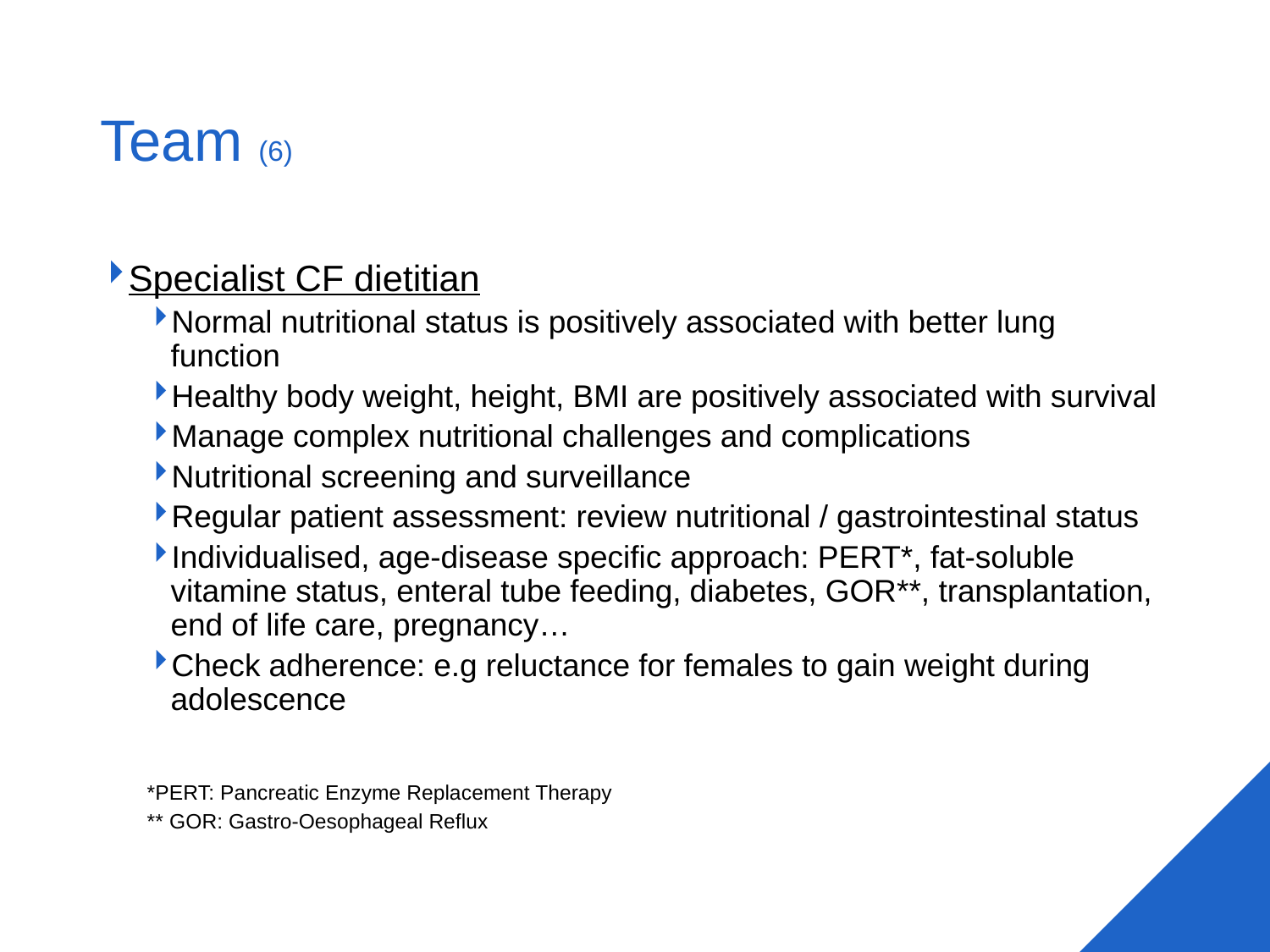

# Team (6)
Specialist CF dietitian
Normal nutritional status is positively associated with better lung function
Healthy body weight, height, BMI are positively associated with survival
Manage complex nutritional challenges and complications
Nutritional screening and surveillance
Regular patient assessment: review nutritional / gastrointestinal status
Individualised, age-disease specific approach: PERT*, fat-soluble vitamine status, enteral tube feeding, diabetes, GOR**, transplantation, end of life care, pregnancy…
Check adherence: e.g reluctance for females to gain weight during adolescence

*PERT: Pancreatic Enzyme Replacement Therapy
** GOR: Gastro-Oesophageal Reflux